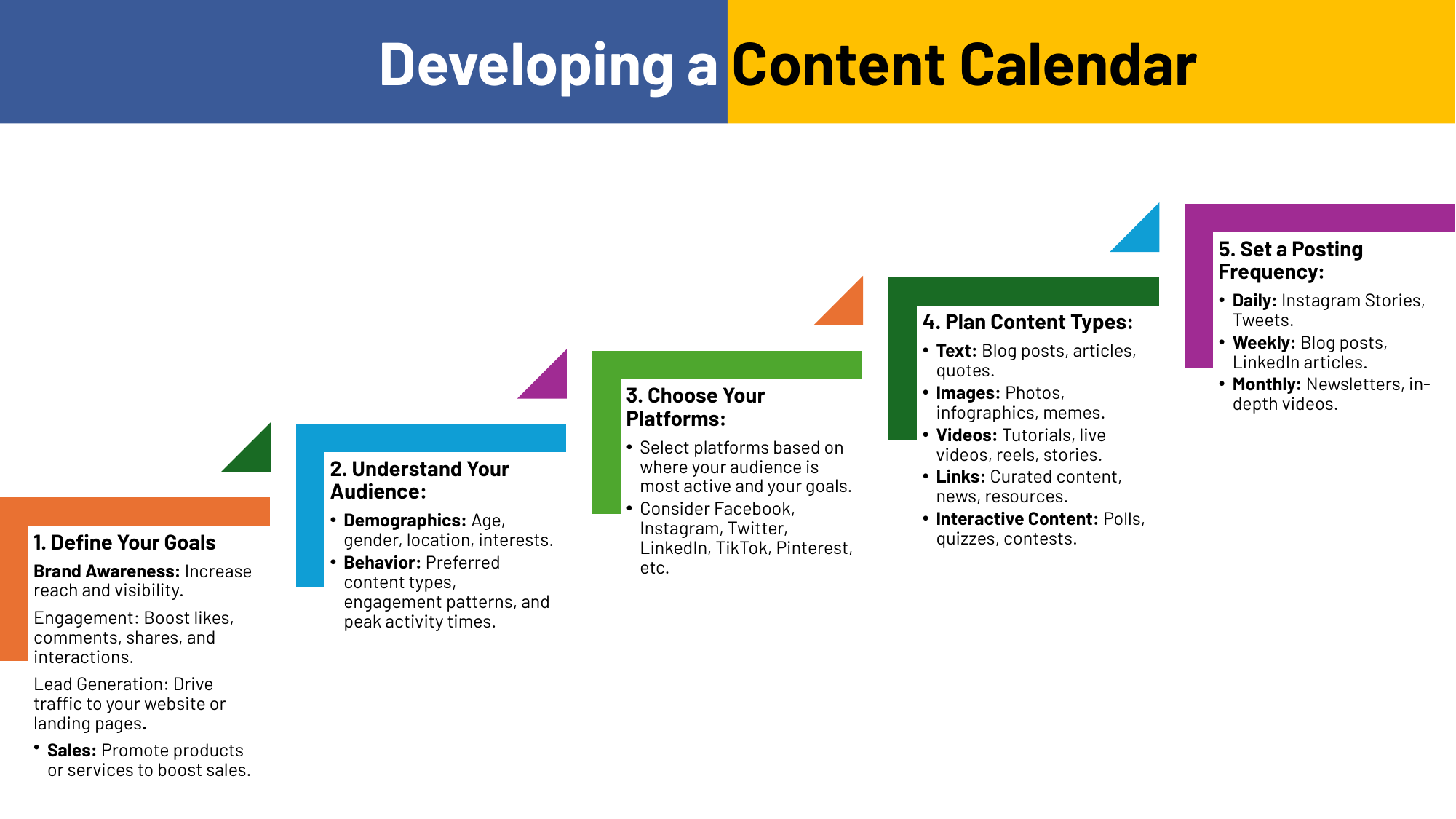

Developing a Content Calendar
1. Define Your Goals
Brand Awareness: Increase reach and visibility.
Engagement: Boost likes, comments, shares, and interactions.
Lead Generation: Drive traffic to your website or landing pages.
Sales: Promote products or services to boost sales.
2. Understand Your Audience:
Demographics: Age, gender, location, interests.
Behavior: Preferred content types, engagement patterns, and peak activity times.
3. Choose Your Platforms:
Select platforms based on where your audience is most active and your goals.
Consider Facebook, Instagram, Twitter, LinkedIn, TikTok, Pinterest, etc.
4. Plan Content Types:
Text: Blog posts, articles, quotes.
Images: Photos, infographics, memes.
Videos: Tutorials, live videos, reels, stories.
Links: Curated content, news, resources.
Interactive Content: Polls, quizzes, contests.
5. Set a Posting Frequency:
Daily: Instagram Stories, Tweets.
Weekly: Blog posts, LinkedIn articles.
Monthly: Newsletters, in-depth videos.